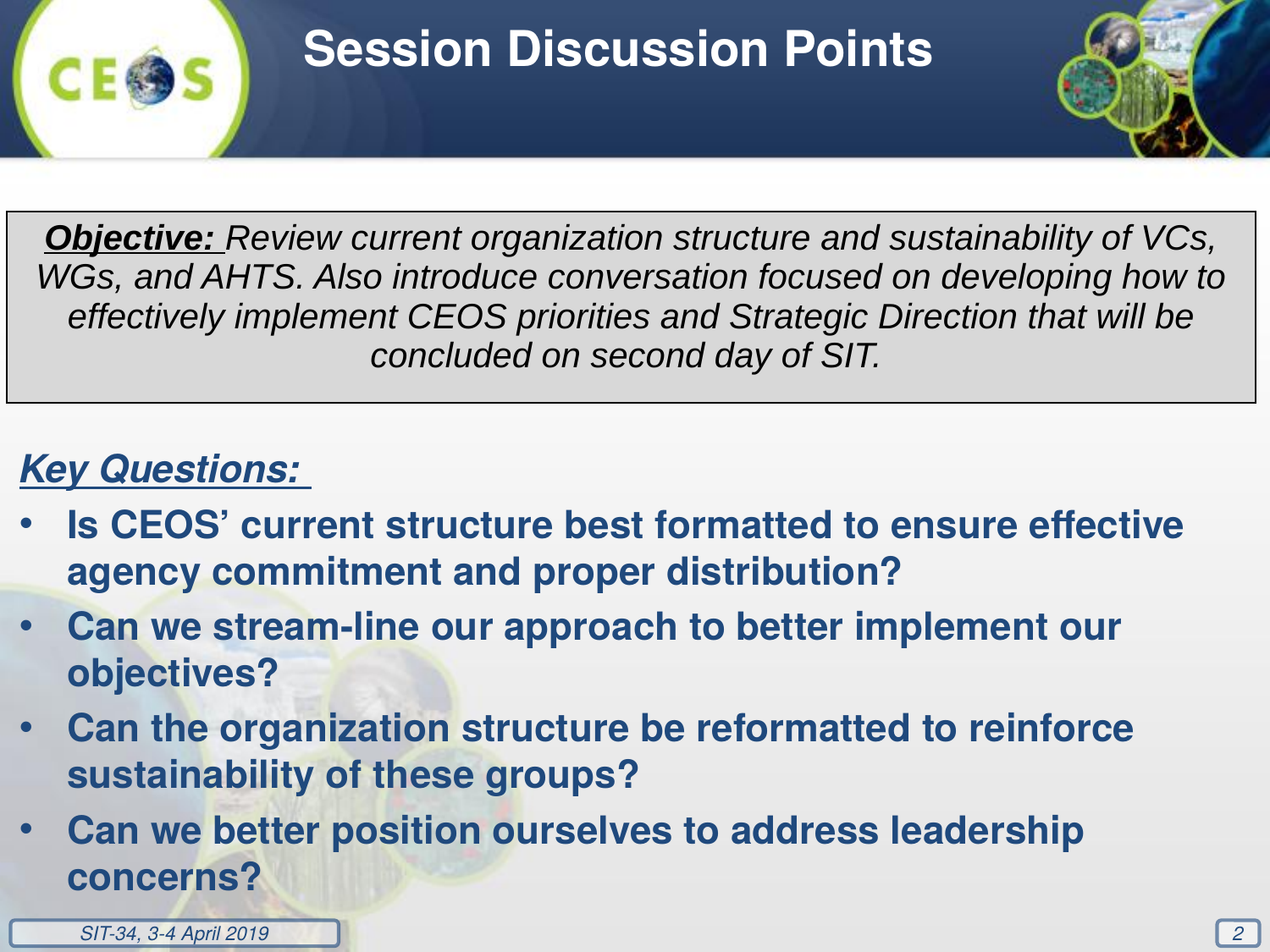

Session Discussion Points
| Objective: Review current organization structure and sustainability of VCs, WGs, and AHTS. Also introduce conversation focused on developing how to effectively implement CEOS priorities and Strategic Direction that will be concluded on second day of SIT. |
| --- |
Key Questions:
Is CEOS’ current structure best formatted to ensure effective agency commitment and proper distribution?
Can we stream-line our approach to better implement our objectives?
Can the organization structure be reformatted to reinforce sustainability of these groups?
Can we better position ourselves to address leadership concerns?

2